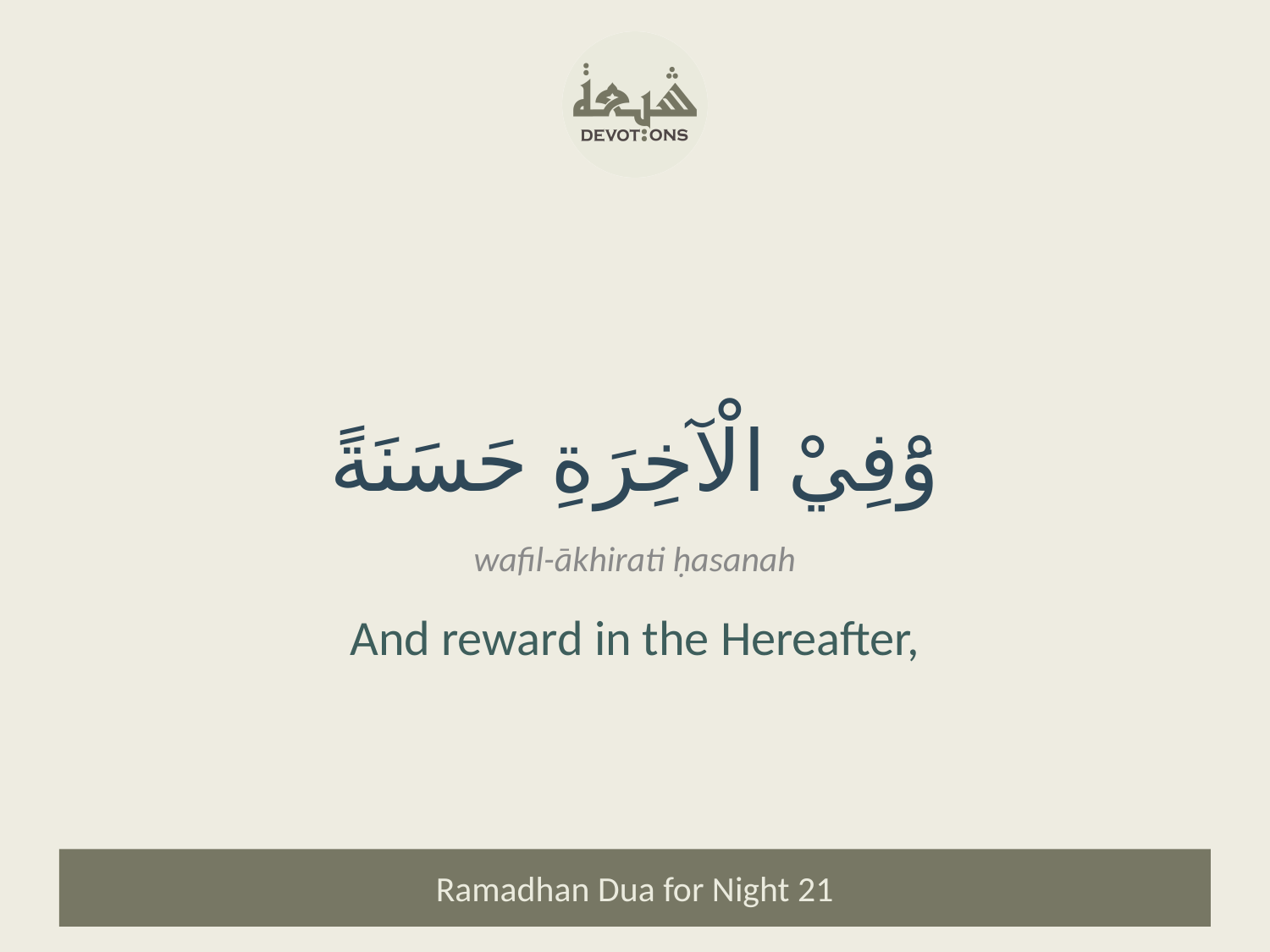

وَْفِيْ الْآخِرَةِ حَسَنَةً
wafil-ākhirati ḥasanah
And reward in the Hereafter,
Ramadhan Dua for Night 21